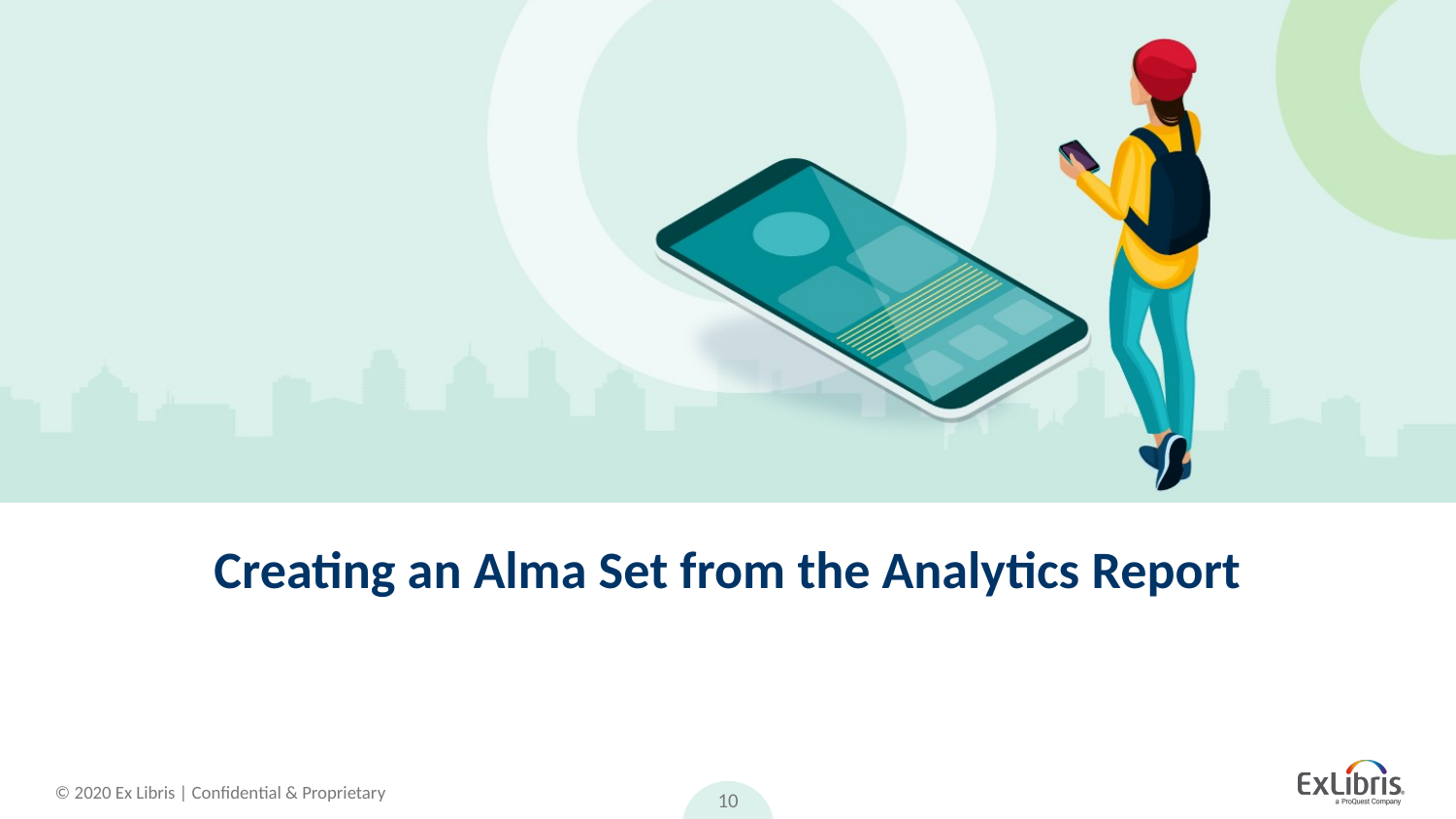

# Creating an Alma Set from the Analytics Report
10